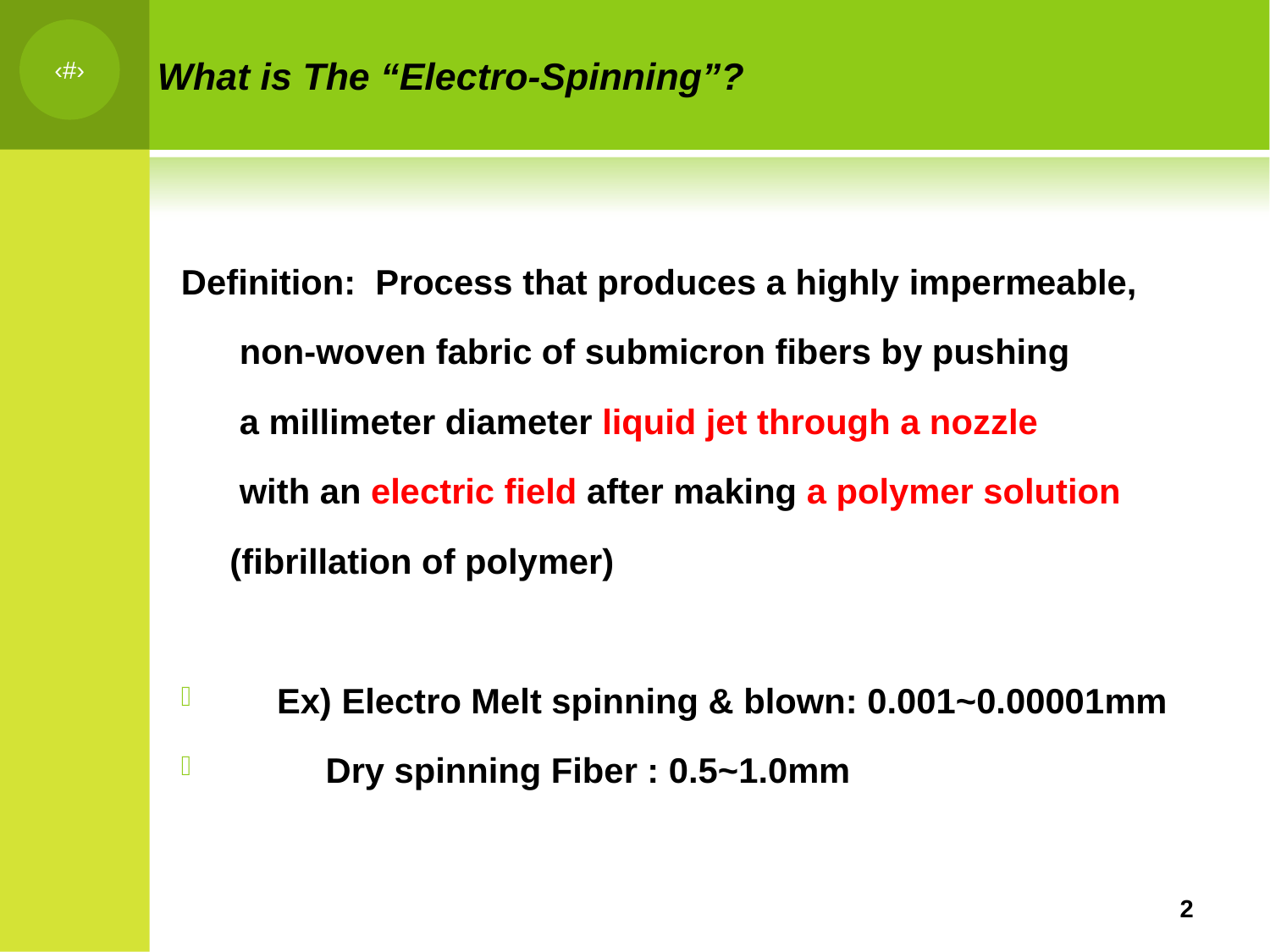

What is The “Electro-Spinning”?
Definition:  Process that produces a highly impermeable,
      non-woven fabric of submicron fibers by pushing
      a millimeter diameter liquid jet through a nozzle
      with an electric field after making a polymer solution
     (fibrillation of polymer)

   Ex) Electro Melt spinning & blown: 0.001~0.00001mm
        Dry spinning Fiber : 0.5~1.0mm

2